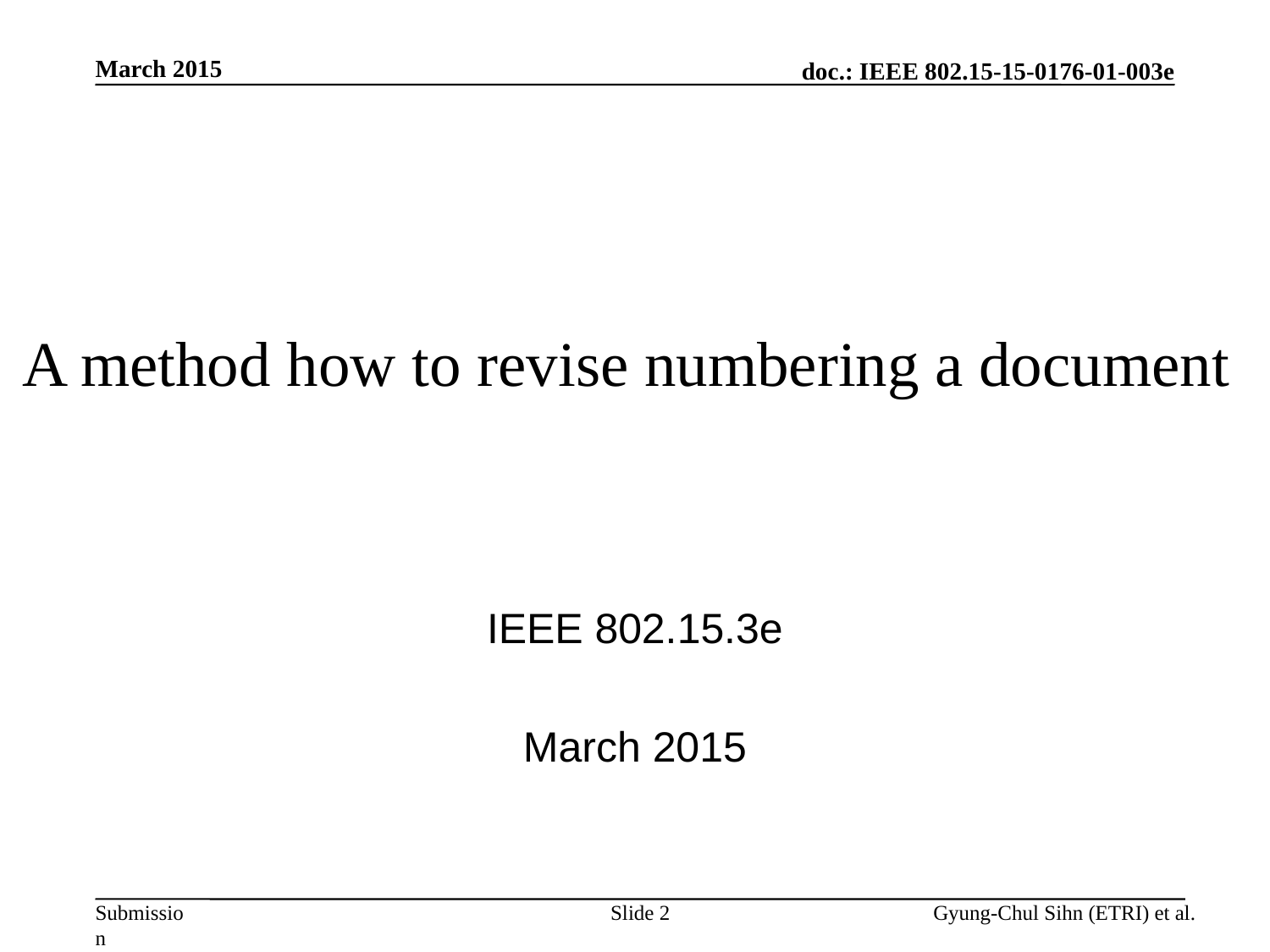

March 2015
# A method how to revise numbering a document
IEEE 802.15.3e

March 2015
Slide 2
Gyung-Chul Sihn (ETRI) et al.